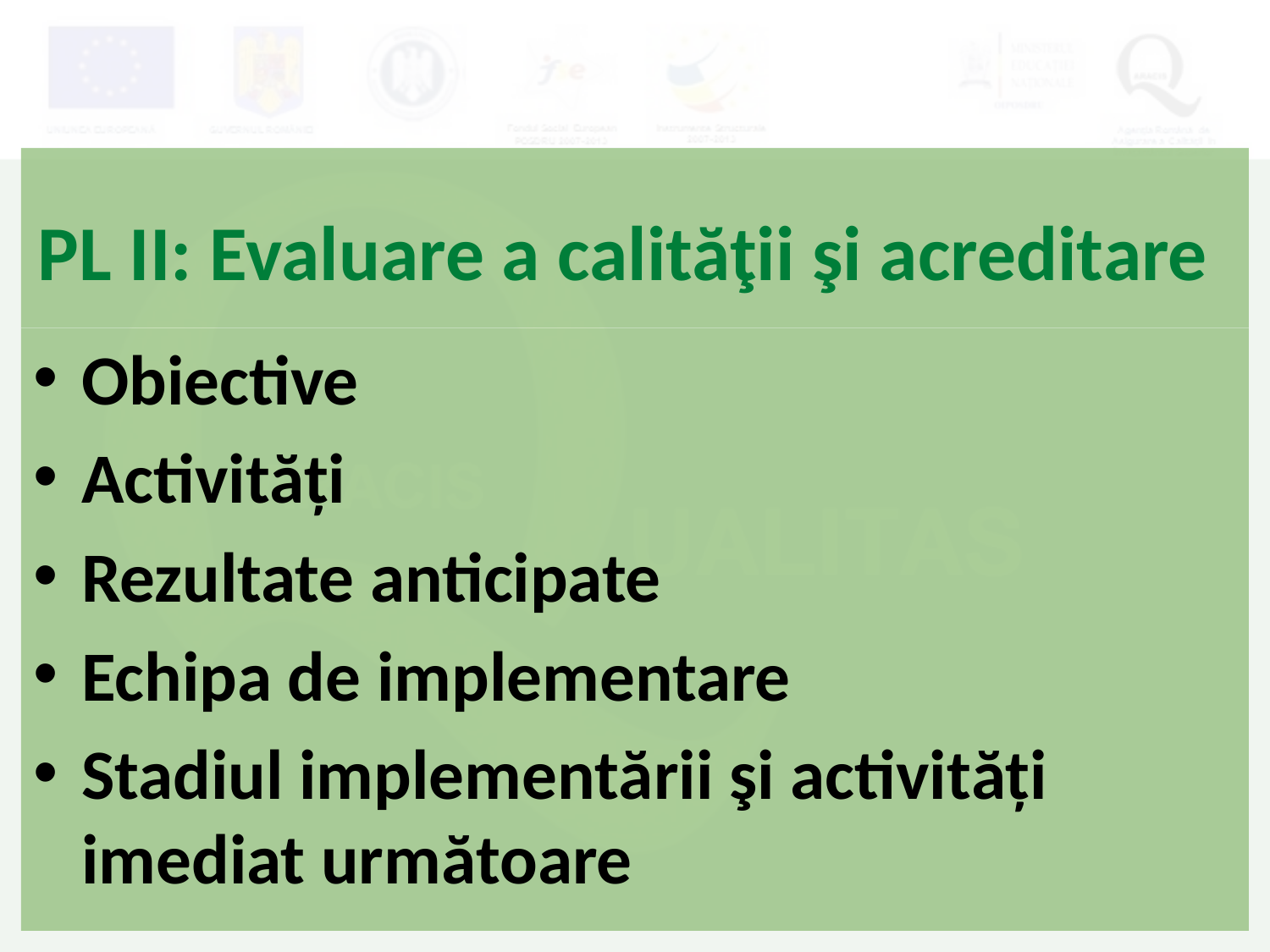

# PL II: Evaluare a calităţii şi acreditare
Obiective
Activități
Rezultate anticipate
Echipa de implementare
Stadiul implementării şi activităţi imediat următoare